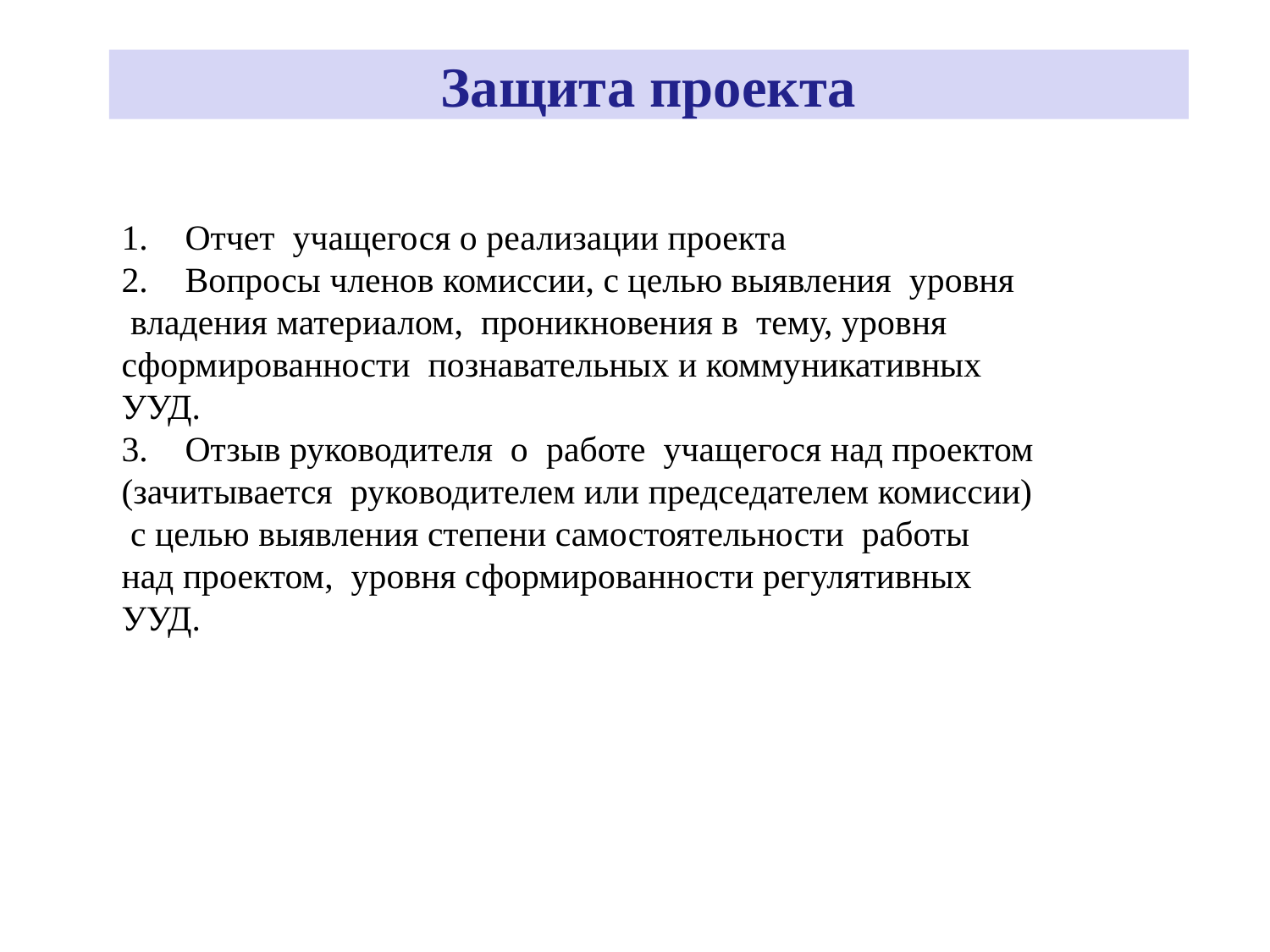

# Защита проекта
Отчет  учащегося о реализации проекта
Вопросы членов комиссии, с целью выявления  уровня
 владения материалом,  проникновения в  тему, уровня
сформированности  познавательных и коммуникативных
УУД.
Отзыв руководителя  о  работе  учащегося над проектом
(зачитывается  руководителем или председателем комиссии)
 с целью выявления степени самостоятельности  работы
над проектом,  уровня сформированности регулятивных
УУД.